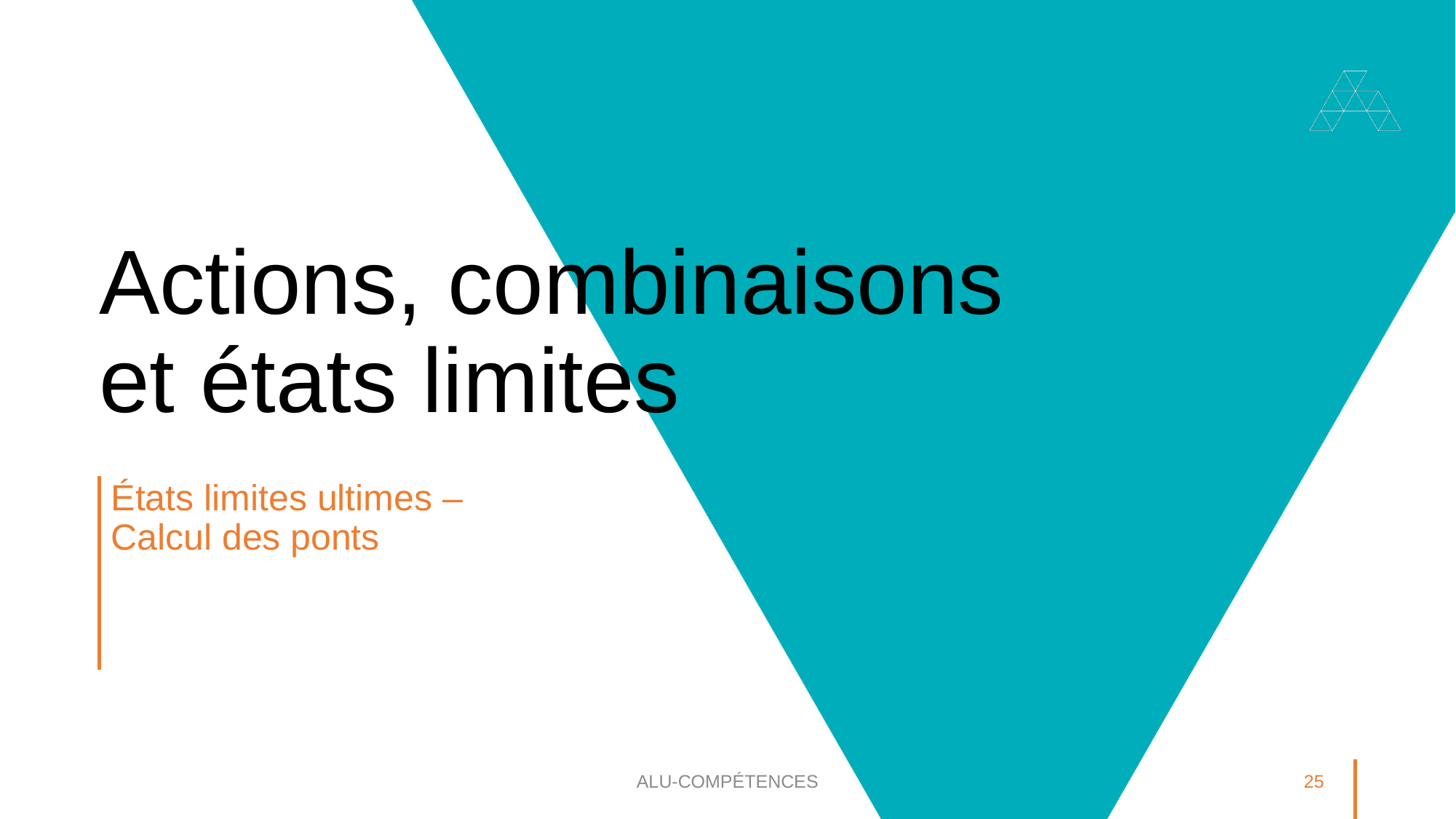

# Actions, combinaisons et états limites
États limites ultimes – Calcul des ponts
ALU-COMPÉTENCES
25